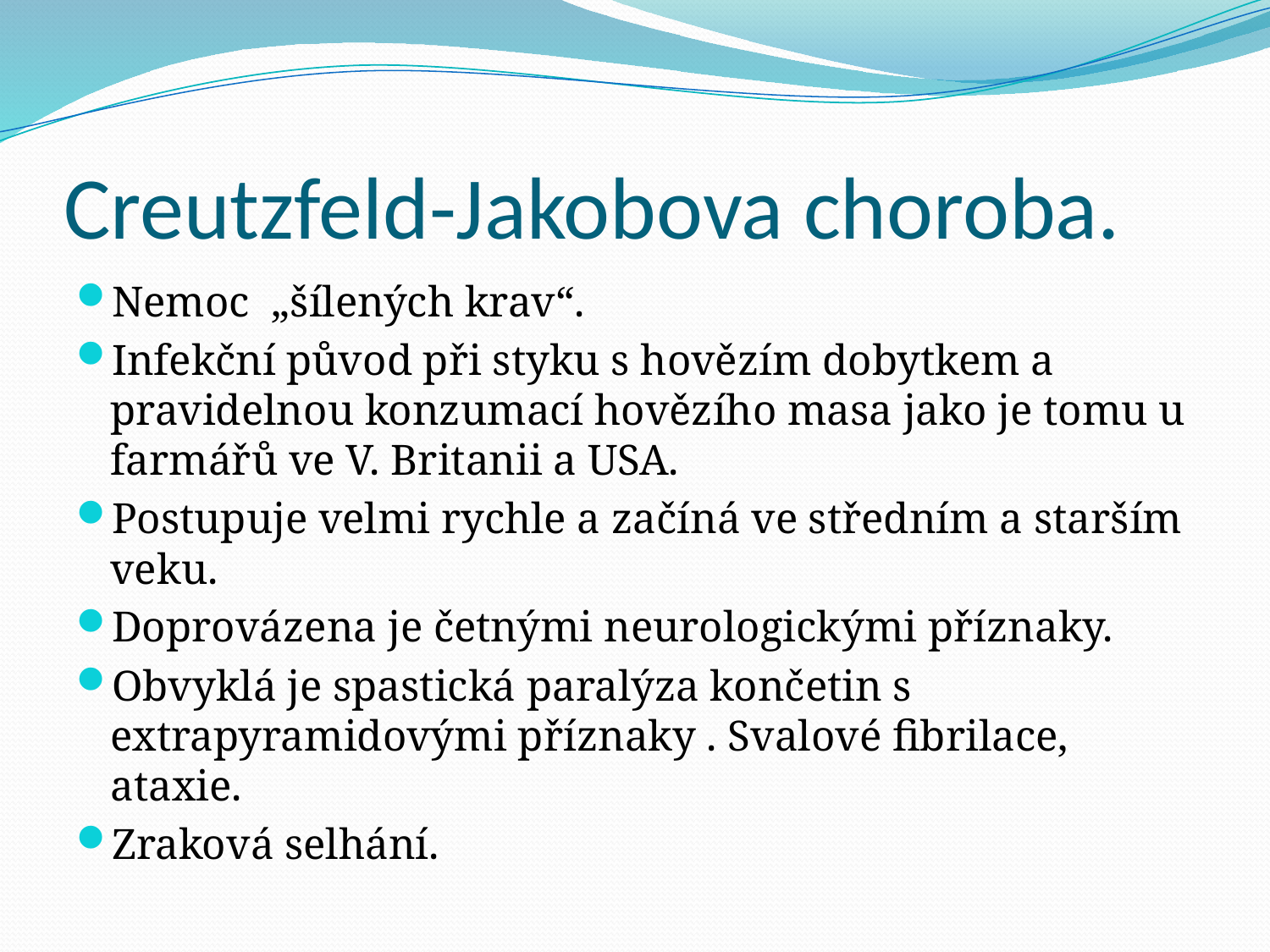

# Creutzfeld-Jakobova choroba.
Nemoc  „šílených krav“.
Infekční původ při styku s hovězím dobytkem a pravidelnou konzumací hovězího masa jako je tomu u farmářů ve V. Britanii a USA.
Postupuje velmi rychle a začíná ve středním a starším veku.
Doprovázena je četnými neurologickými příznaky.
Obvyklá je spastická paralýza končetin s extrapyramidovými příznaky . Svalové fibrilace, ataxie.
Zraková selhání.